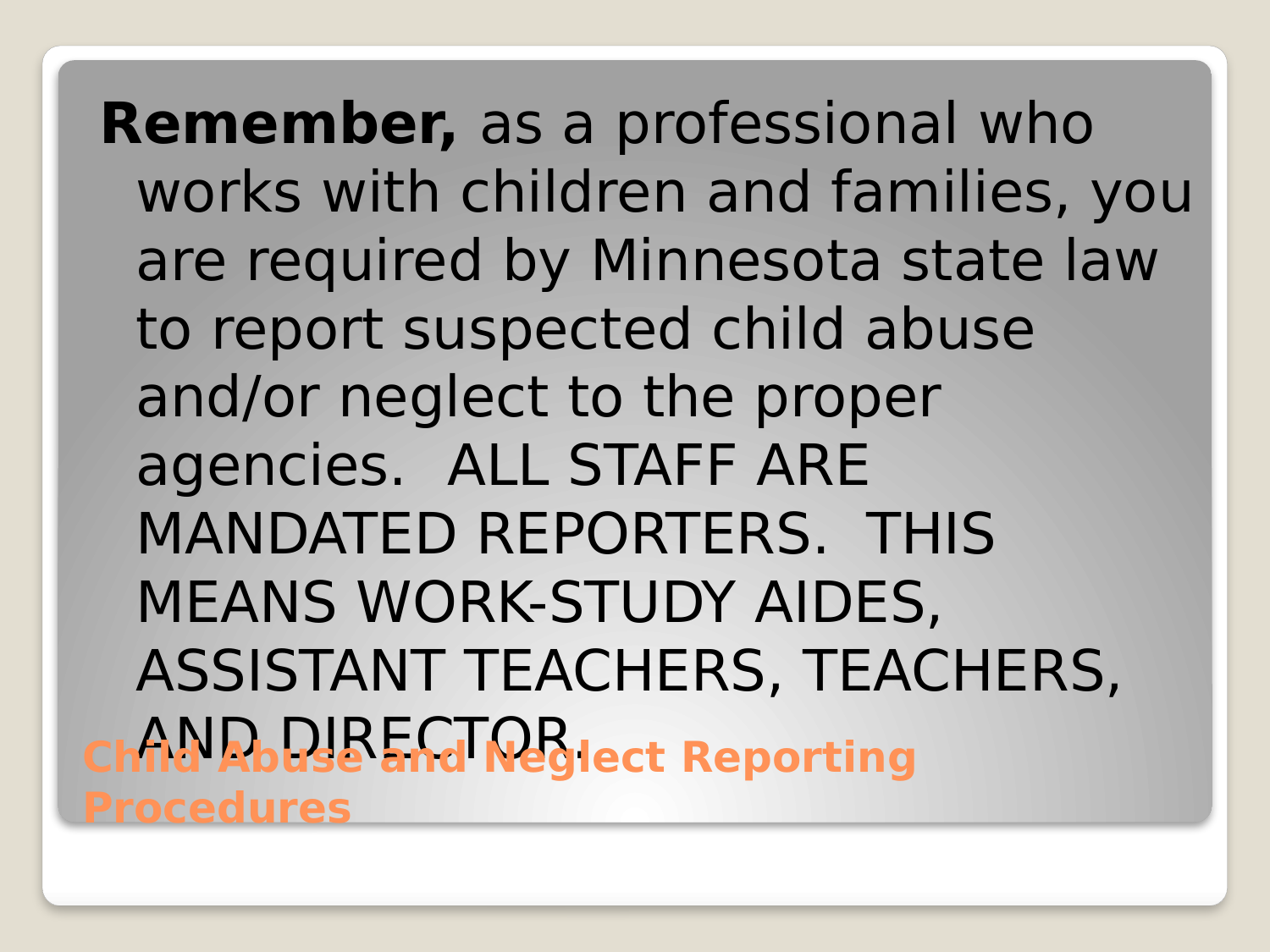

#
Remember, as a professional who works with children and families, you are required by Minnesota state law to report suspected child abuse and/or neglect to the proper agencies.  ALL STAFF ARE MANDATED REPORTERS.  THIS MEANS WORK-STUDY AIDES, ASSISTANT TEACHERS, TEACHERS, AND DIRECTOR.

Child Abuse and Neglect Reporting Procedures